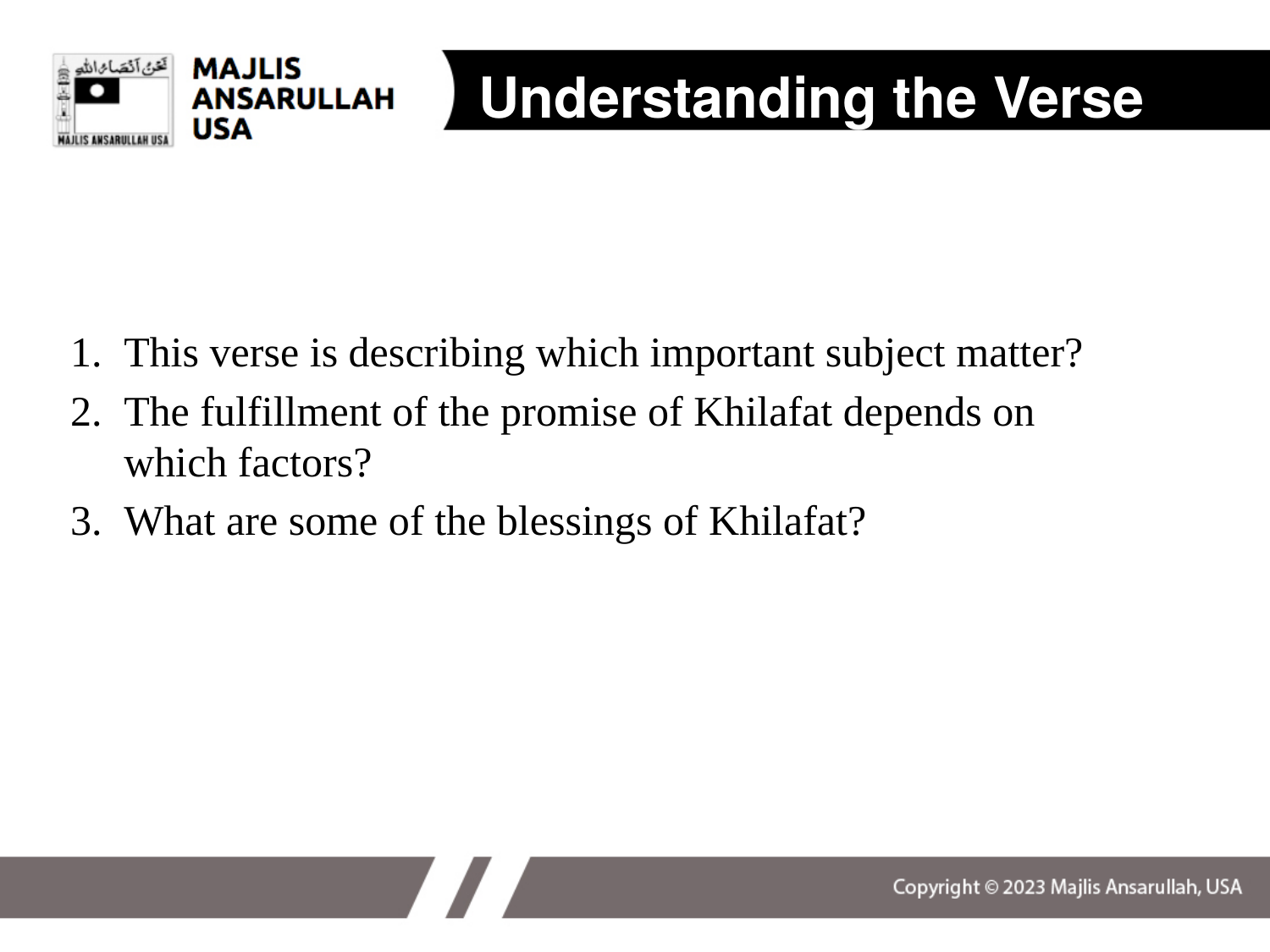

Understanding the Verse
This verse is describing which important subject matter?
The fulfillment of the promise of Khilafat depends on which factors?
What are some of the blessings of Khilafat?